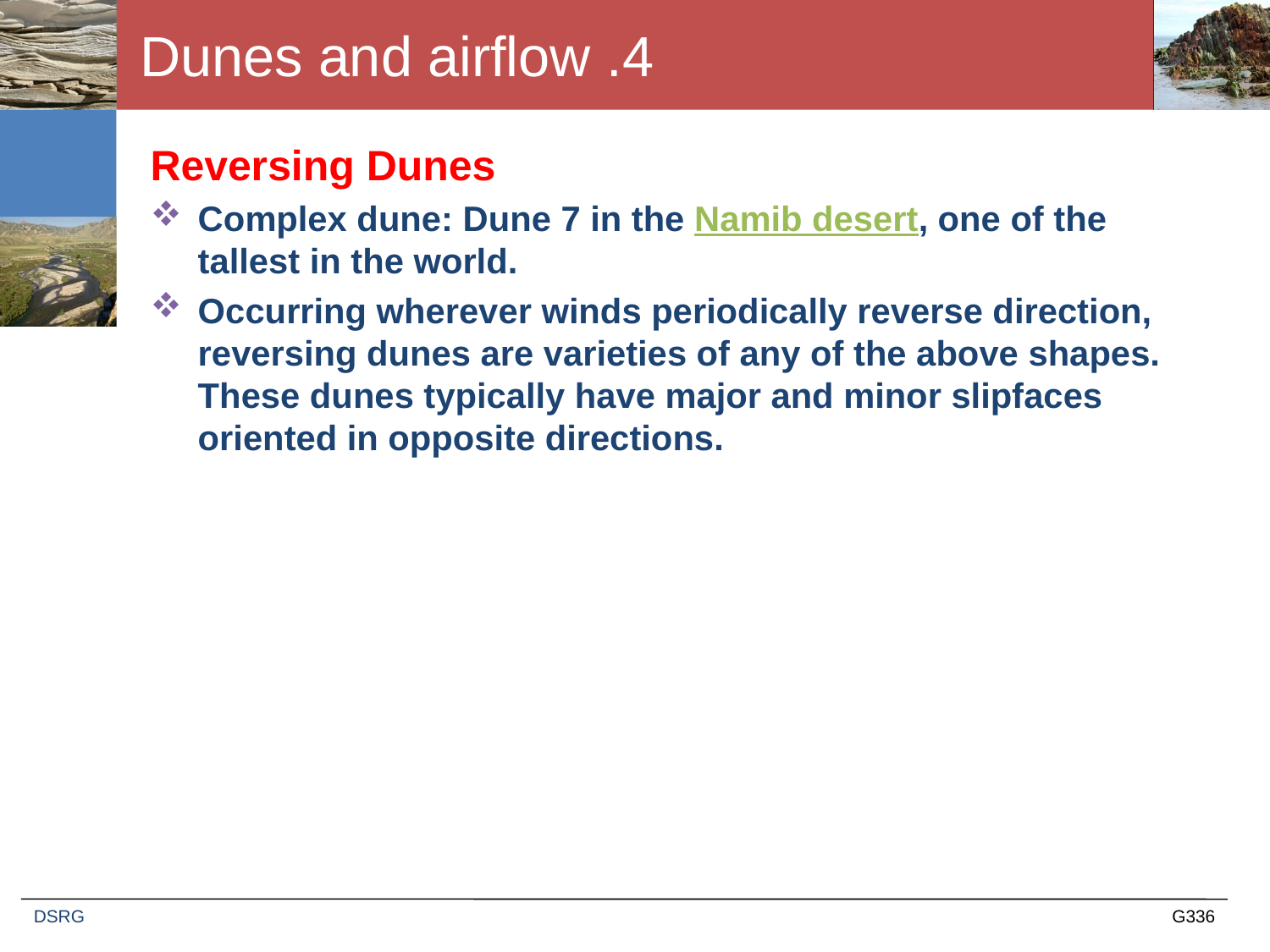

# 4. Dunes and airflow
Reversing Dunes
Complex dune: Dune 7 in the Namib desert, one of the tallest in the world.
Occurring wherever winds periodically reverse direction, reversing dunes are varieties of any of the above shapes. These dunes typically have major and minor slipfaces oriented in opposite directions.

DSRG
G336